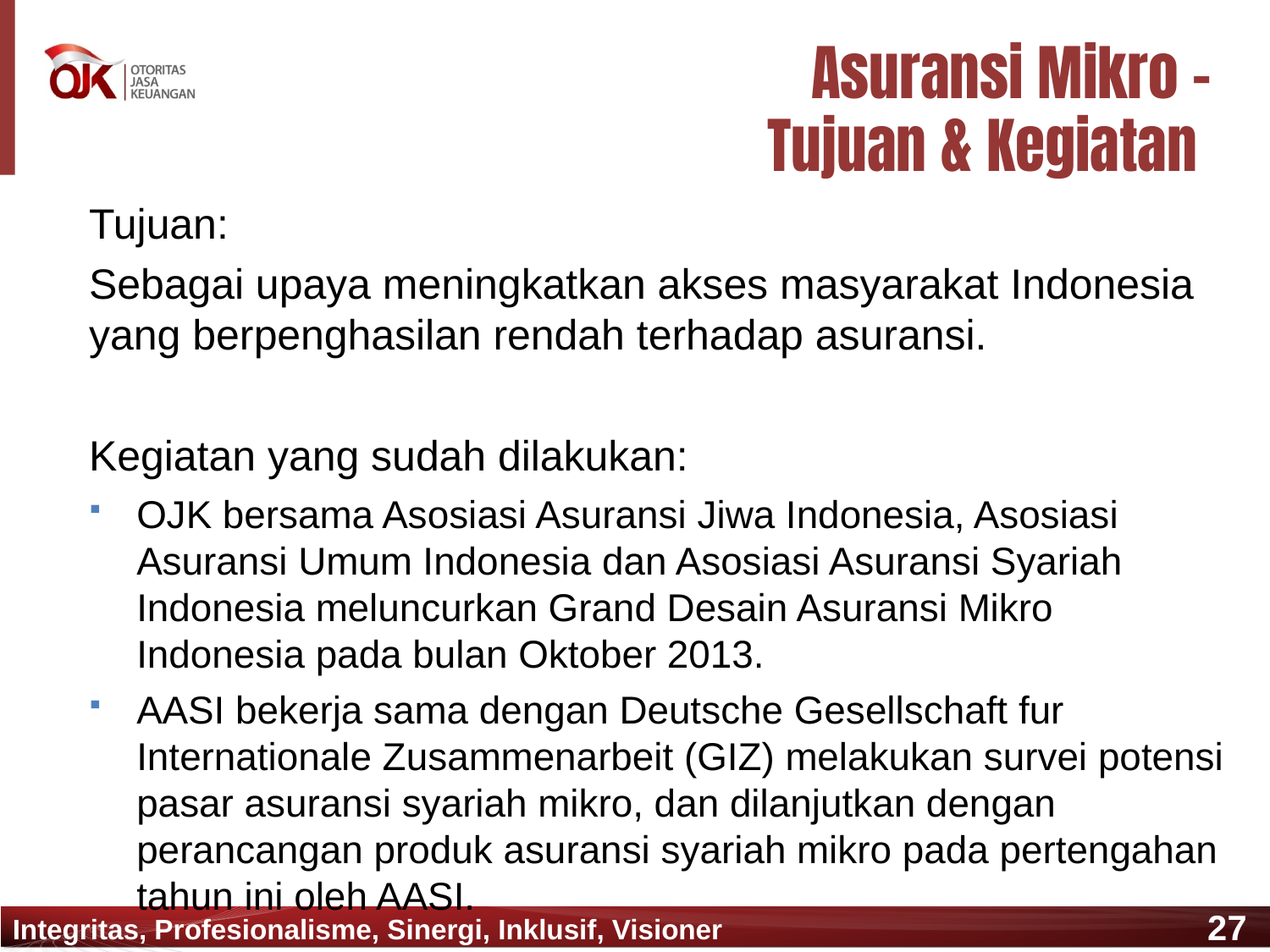

# Asuransi Mikro – Tujuan & Kegiatan
Tujuan:
Sebagai upaya meningkatkan akses masyarakat Indonesia yang berpenghasilan rendah terhadap asuransi.

Kegiatan yang sudah dilakukan:
OJK bersama Asosiasi Asuransi Jiwa Indonesia, Asosiasi Asuransi Umum Indonesia dan Asosiasi Asuransi Syariah Indonesia meluncurkan Grand Desain Asuransi Mikro Indonesia pada bulan Oktober 2013.
AASI bekerja sama dengan Deutsche Gesellschaft fur Internationale Zusammenarbeit (GIZ) melakukan survei potensi pasar asuransi syariah mikro, dan dilanjutkan dengan perancangan produk asuransi syariah mikro pada pertengahan tahun ini oleh AASI.

Integritas, Profesionalisme, Sinergi, Inklusif, Visioner                                                                               Syariah untuk Semua